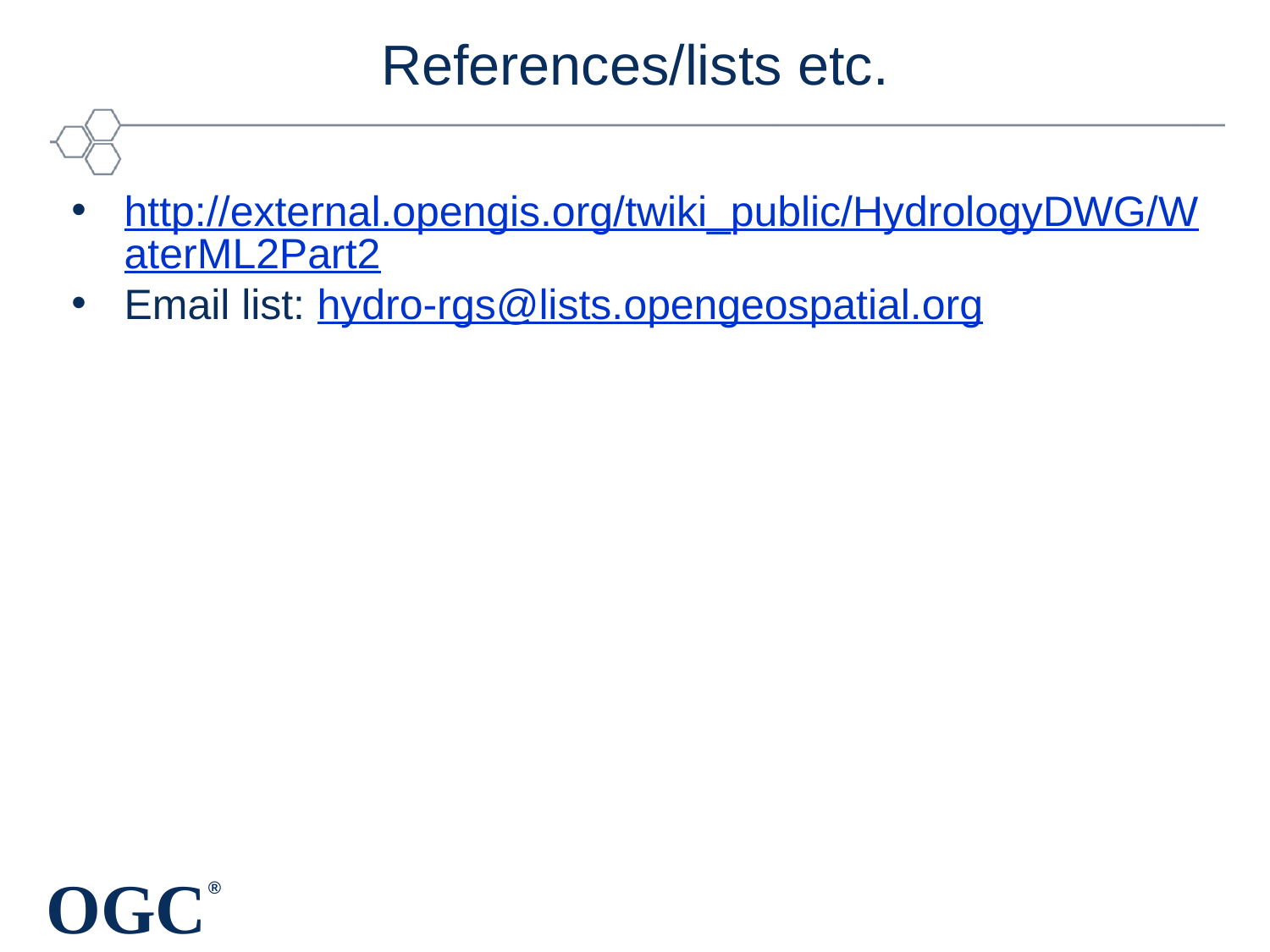

# References/lists etc.
http://external.opengis.org/twiki_public/HydrologyDWG/WaterML2Part2
Email list: hydro-rgs@lists.opengeospatial.org